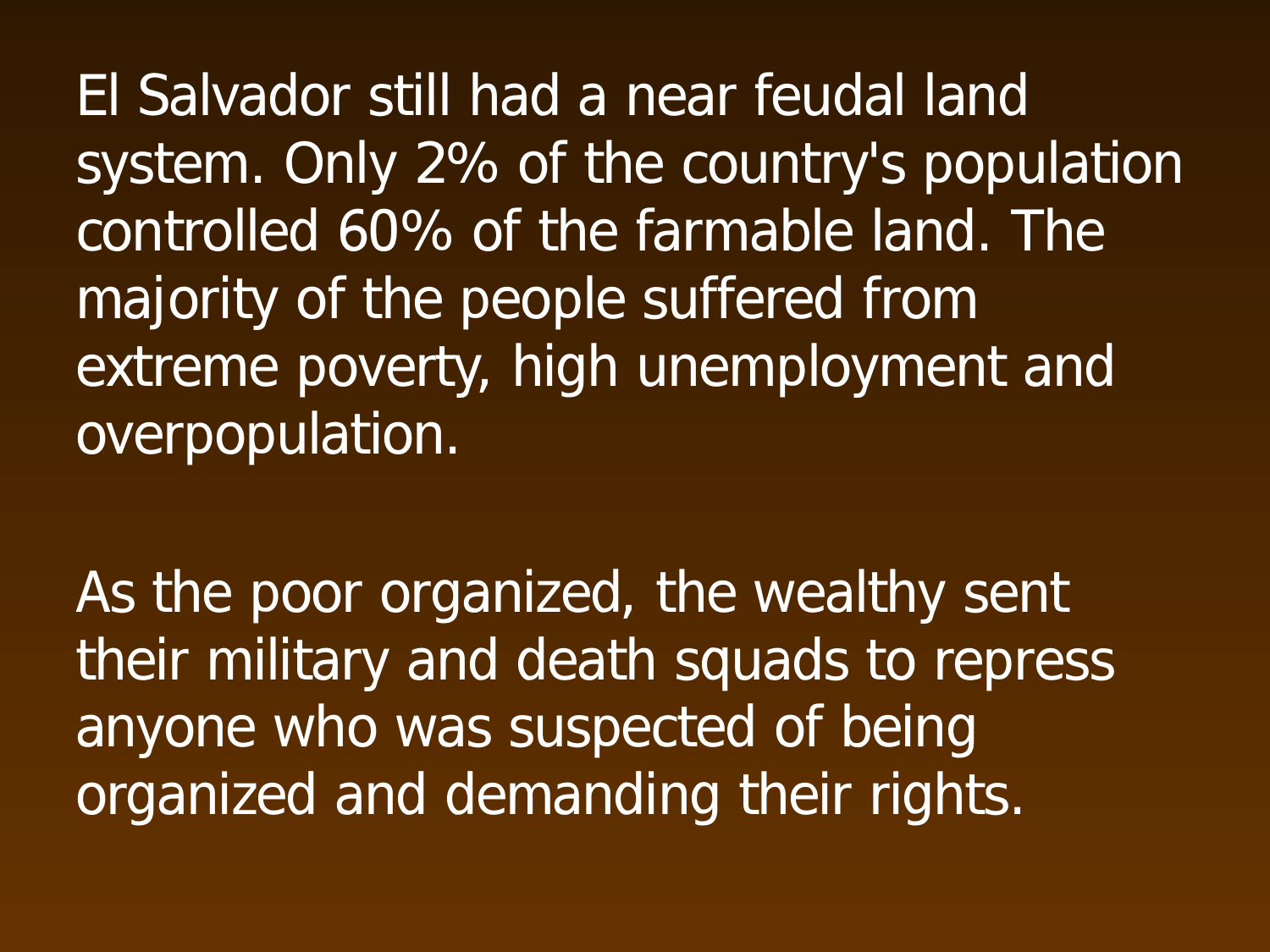

El Salvador still had a near feudal land system. Only 2% of the country's population controlled 60% of the farmable land. The majority of the people suffered from extreme poverty, high unemployment and overpopulation.

As the poor organized, the wealthy sent their military and death squads to repress anyone who was suspected of being organized and demanding their rights.